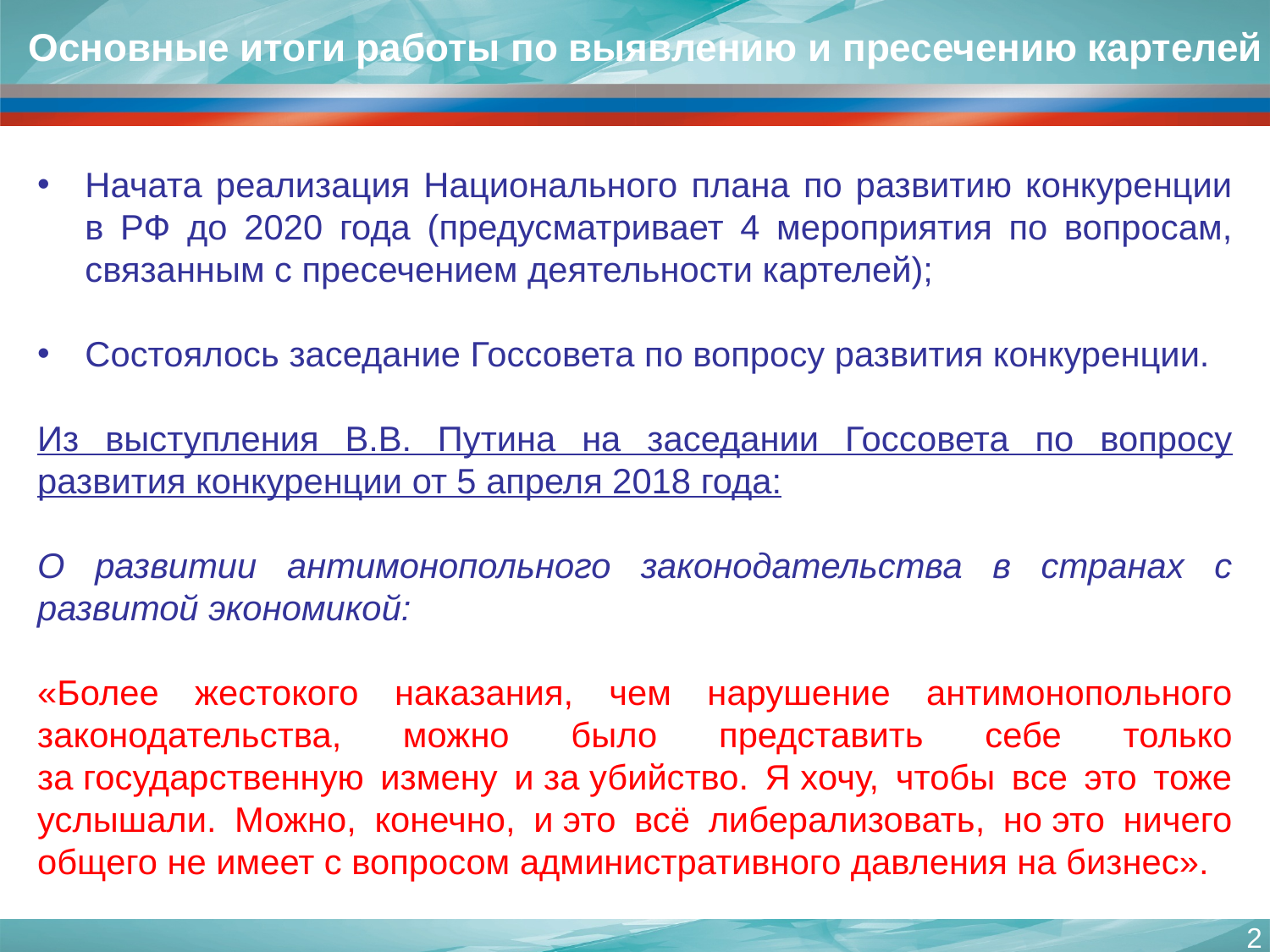

Основные итоги работы по выявлению и пресечению картелей
Начата реализация Национального плана по развитию конкуренции в РФ до 2020 года (предусматривает 4 мероприятия по вопросам, связанным с пресечением деятельности картелей);

Состоялось заседание Госсовета по вопросу развития конкуренции.

Из выступления В.В. Путина на заседании Госсовета по вопросу развития конкуренции от 5 апреля 2018 года:

О развитии антимонопольного законодательства в странах с развитой экономикой:

«Более жестокого наказания, чем нарушение антимонопольного законодательства, можно было представить себе только за государственную измену и за убийство. Я хочу, чтобы все это тоже услышали. Можно, конечно, и это всё либерализовать, но это ничего общего не имеет с вопросом административного давления на бизнес».
2